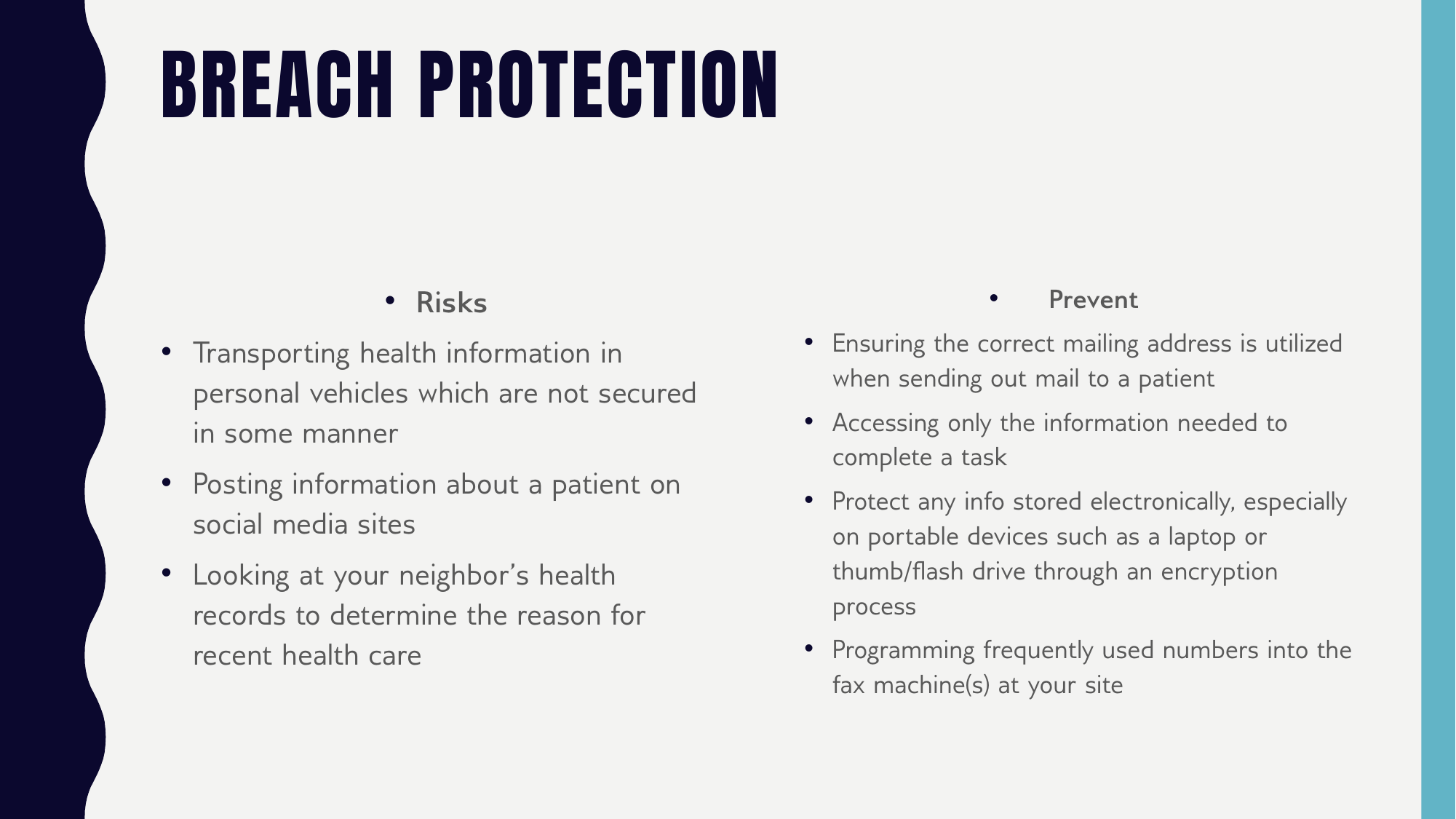

# Breach Protection
Risks
Transporting health information in personal vehicles which are not secured in some manner
Posting information about a patient on social media sites
Looking at your neighbor’s health records to determine the reason for recent health care
Prevent
Ensuring the correct mailing address is utilized when sending out mail to a patient
Accessing only the information needed to complete a task
Protect any info stored electronically, especially on portable devices such as a laptop or thumb/flash drive through an encryption process
Programming frequently used numbers into the fax machine(s) at your site